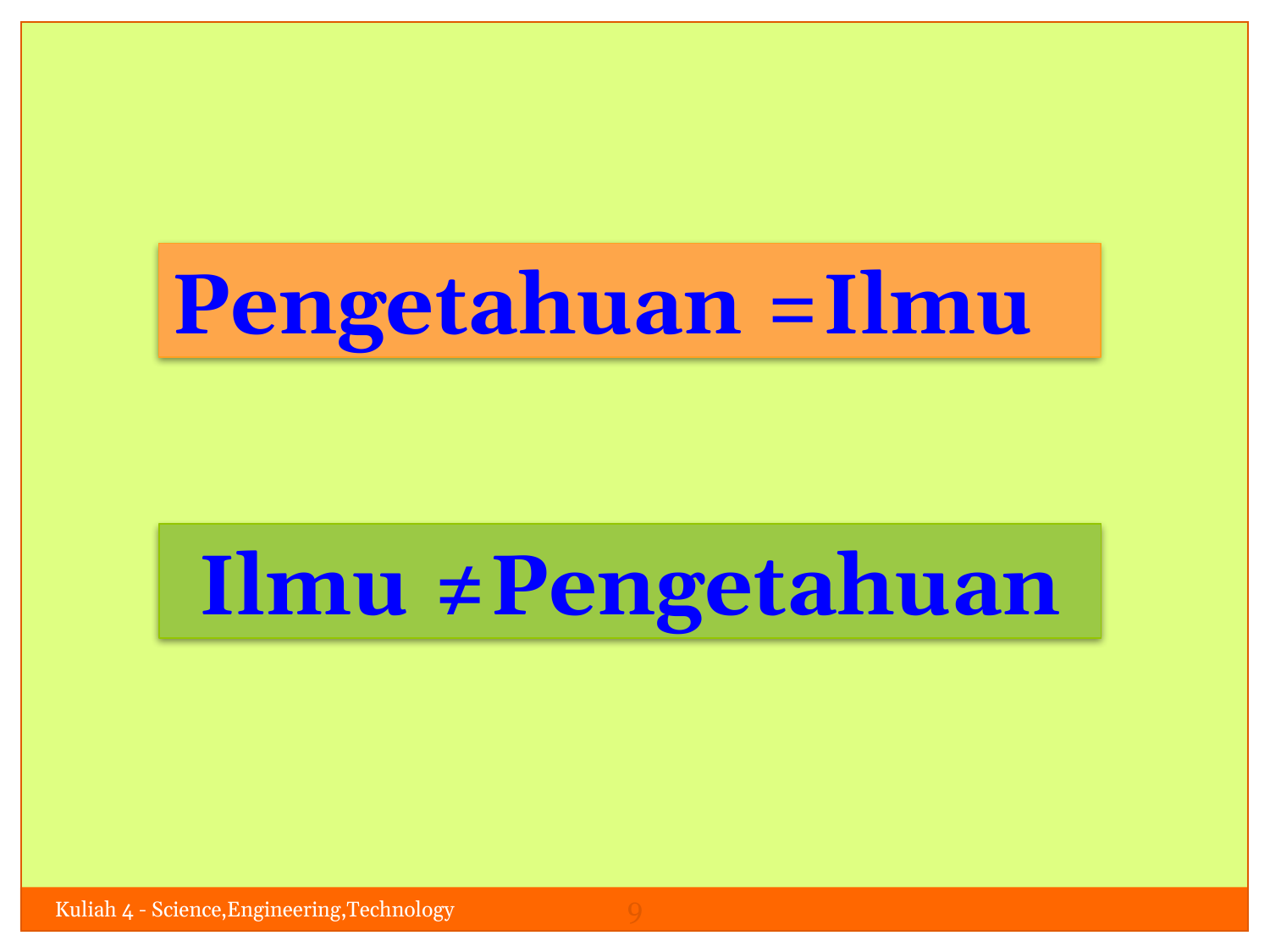

Pengetahuan =Ilmu
Ilmu ≠Pengetahuan
9
Kuliah 4 - Science,Engineering,Technology